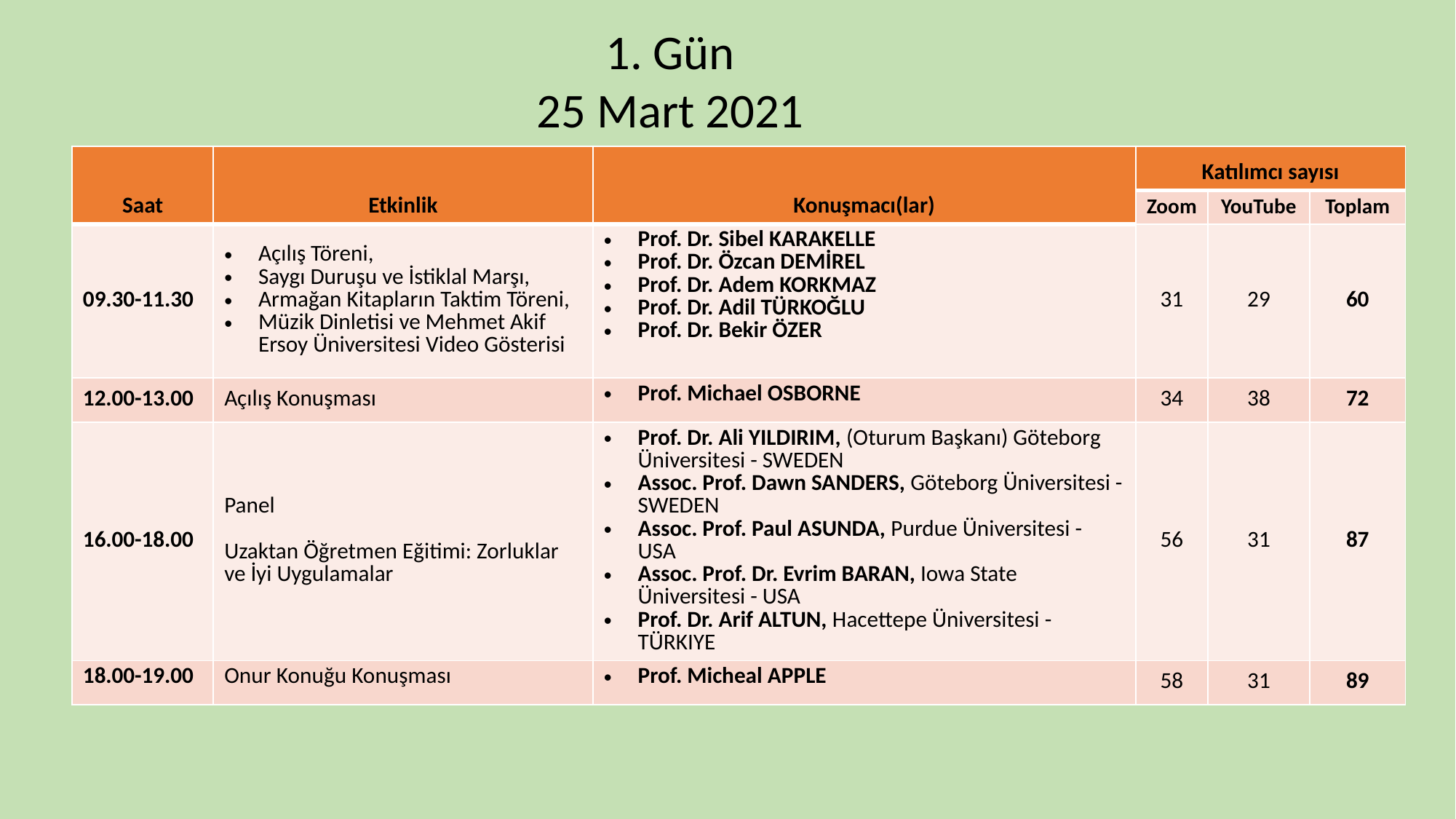

# 1. Gün 25 Mart 2021
| Saat | Etkinlik | Konuşmacı(lar) | Katılımcı sayısı |  |  |
| --- | --- | --- | --- | --- | --- |
|  |  |  | Zoom | YouTube | Toplam |
| 09.30-11.30 | Açılış Töreni, Saygı Duruşu ve İstiklal Marşı, Armağan Kitapların Taktim Töreni, Müzik Dinletisi ve Mehmet Akif Ersoy Üniversitesi Video Gösterisi | Prof. Dr. Sibel KARAKELLE Prof. Dr. Özcan DEMİREL Prof. Dr. Adem KORKMAZ Prof. Dr. Adil TÜRKOĞLU Prof. Dr. Bekir ÖZER | 31 | 29 | 60 |
| 12.00-13.00 | Açılış Konuşması | Prof. Michael OSBORNE | 34 | 38 | 72 |
| 16.00-18.00 | Panel Uzaktan Öğretmen Eğitimi: Zorluklar ve İyi Uygulamalar | Prof. Dr. Ali YILDIRIM, (Oturum Başkanı) Göteborg Üniversitesi - SWEDEN Assoc. Prof. Dawn SANDERS, Göteborg Üniversitesi - SWEDEN Assoc. Prof. Paul ASUNDA, Purdue Üniversitesi - USA Assoc. Prof. Dr. Evrim BARAN, Iowa State Üniversitesi - USA Prof. Dr. Arif ALTUN, Hacettepe Üniversitesi - TÜRKIYE | 56 | 31 | 87 |
| 18.00-19.00 | Onur Konuğu Konuşması | Prof. Micheal APPLE | 58 | 31 | 89 |